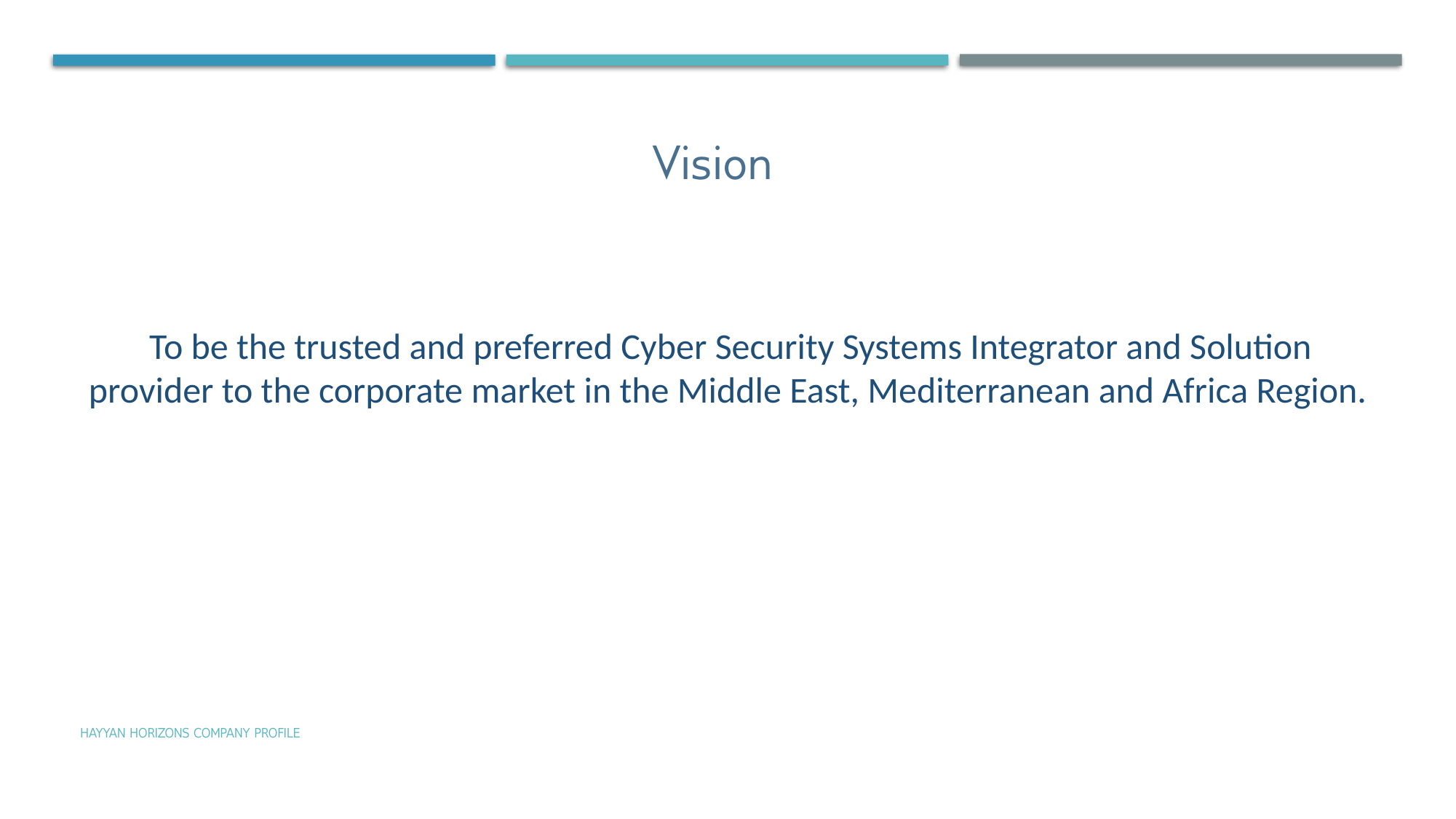

Vision
 To be the trusted and preferred Cyber Security Systems Integrator and Solution provider to the corporate market in the Middle East, Mediterranean and Africa Region.

Hayyan Horizons Company Profile